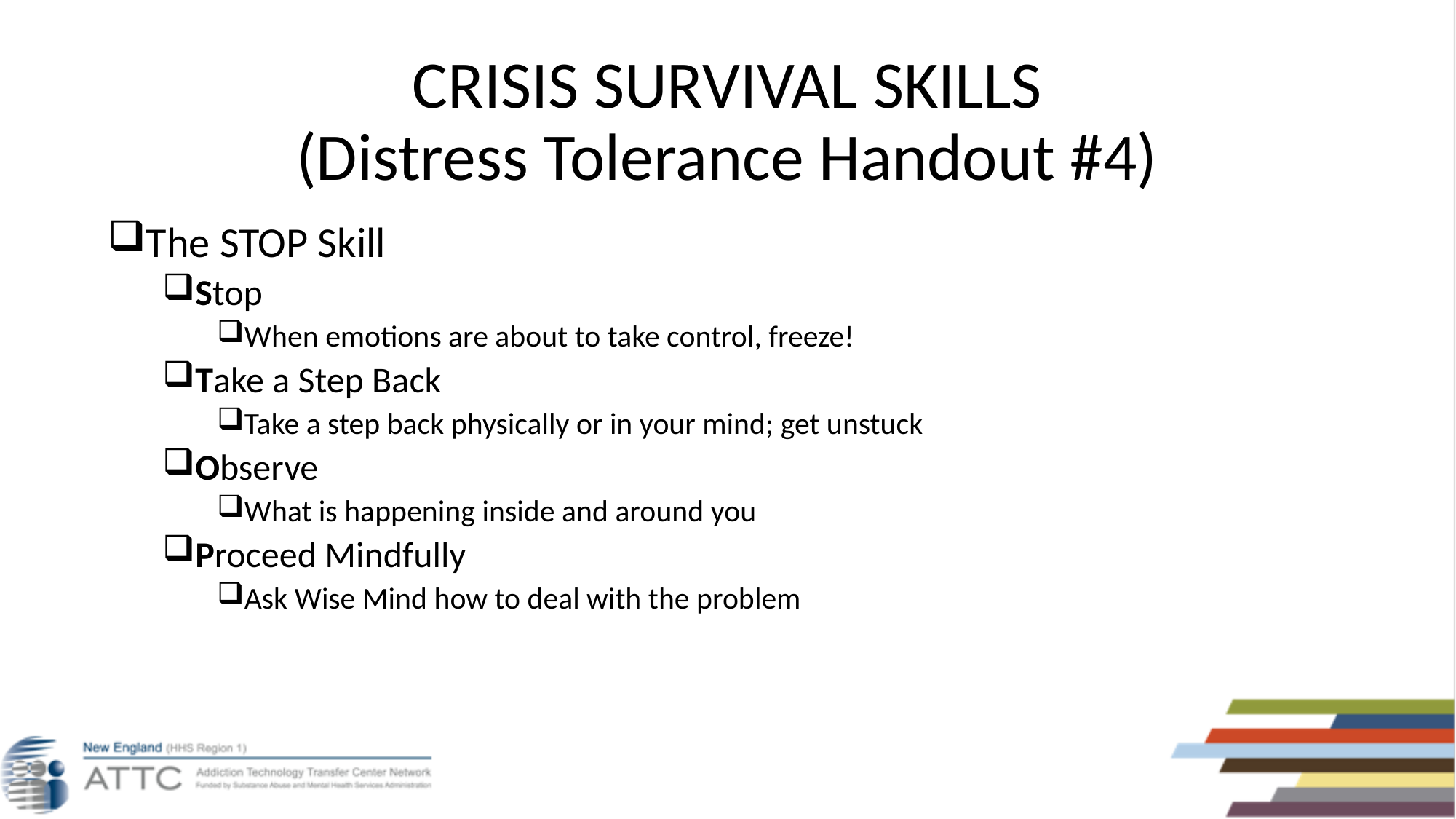

# CRISIS SURVIVAL SKILLS (Distress Tolerance Handout #4)
The STOP Skill
Stop
When emotions are about to take control, freeze!
Take a Step Back
Take a step back physically or in your mind; get unstuck
Observe
What is happening inside and around you
Proceed Mindfully
Ask Wise Mind how to deal with the problem